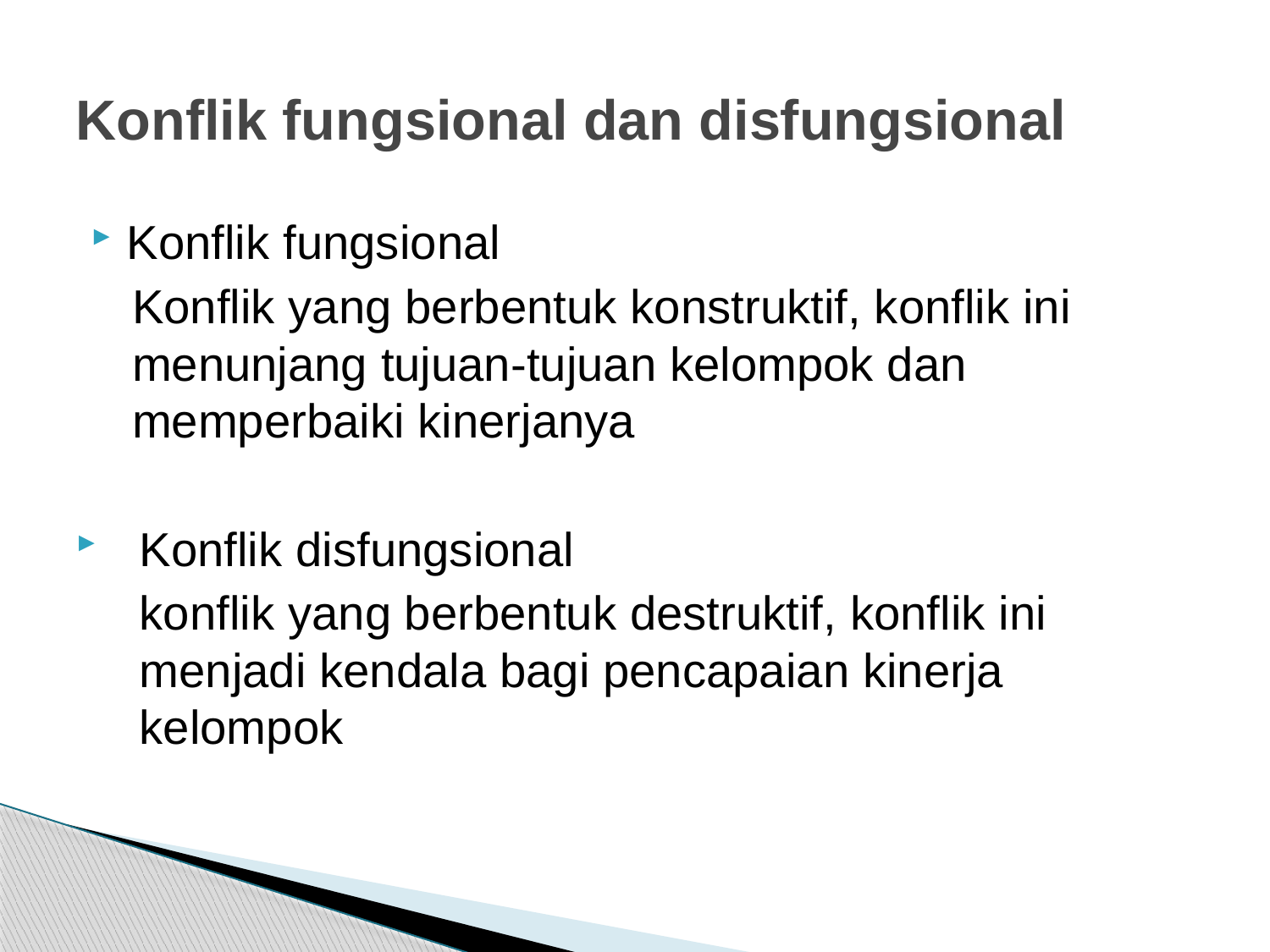

# Konflik fungsional dan disfungsional
Konflik fungsional
Konflik yang berbentuk konstruktif, konflik ini menunjang tujuan-tujuan kelompok dan memperbaiki kinerjanya

Konflik disfungsional
konflik yang berbentuk destruktif, konflik ini menjadi kendala bagi pencapaian kinerja kelompok